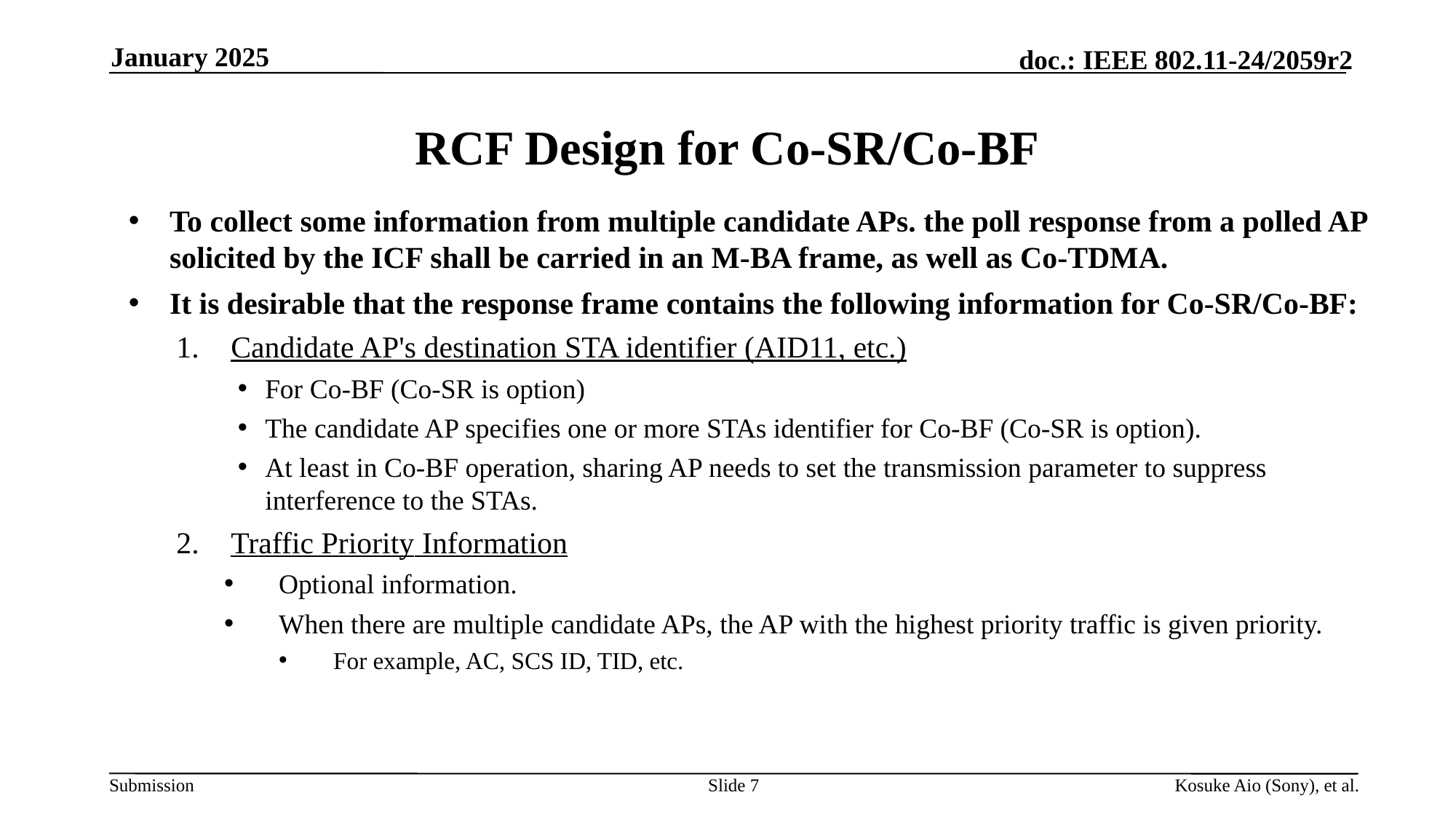

January 2025
# RCF Design for Co-SR/Co-BF
To collect some information from multiple candidate APs. the poll response from a polled AP solicited by the ICF shall be carried in an M-BA frame, as well as Co-TDMA.
It is desirable that the response frame contains the following information for Co-SR/Co-BF:
Candidate AP's destination STA identifier (AID11, etc.)
For Co-BF (Co-SR is option)
The candidate AP specifies one or more STAs identifier for Co-BF (Co-SR is option).
At least in Co-BF operation, sharing AP needs to set the transmission parameter to suppress interference to the STAs.
Traffic Priority Information
Optional information.
When there are multiple candidate APs, the AP with the highest priority traffic is given priority.
For example, AC, SCS ID, TID, etc.
Slide 7
Kosuke Aio (Sony), et al.